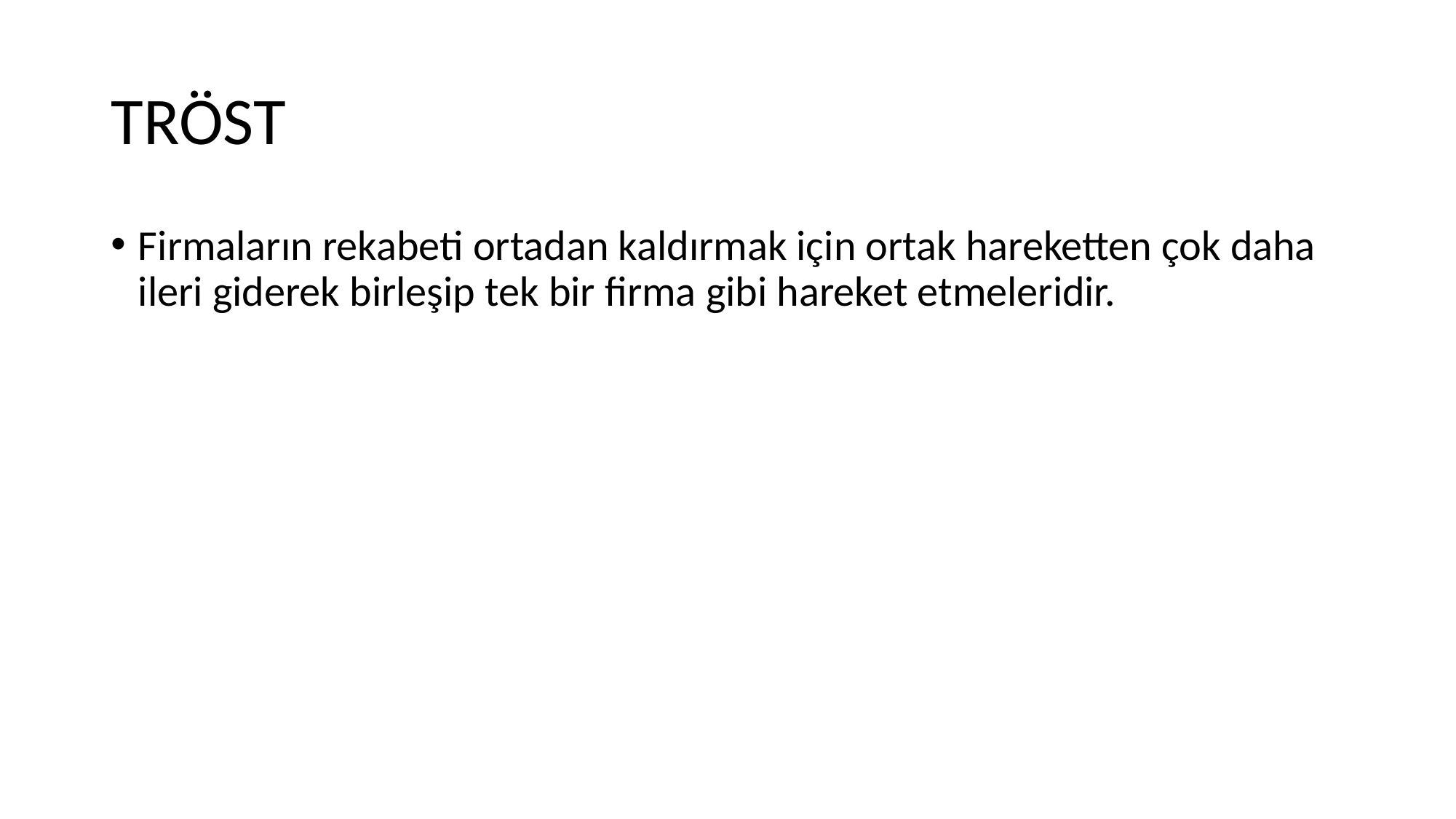

# TRÖST
Firmaların rekabeti ortadan kaldırmak için ortak hareketten çok daha ileri giderek birleşip tek bir firma gibi hareket etmeleridir.